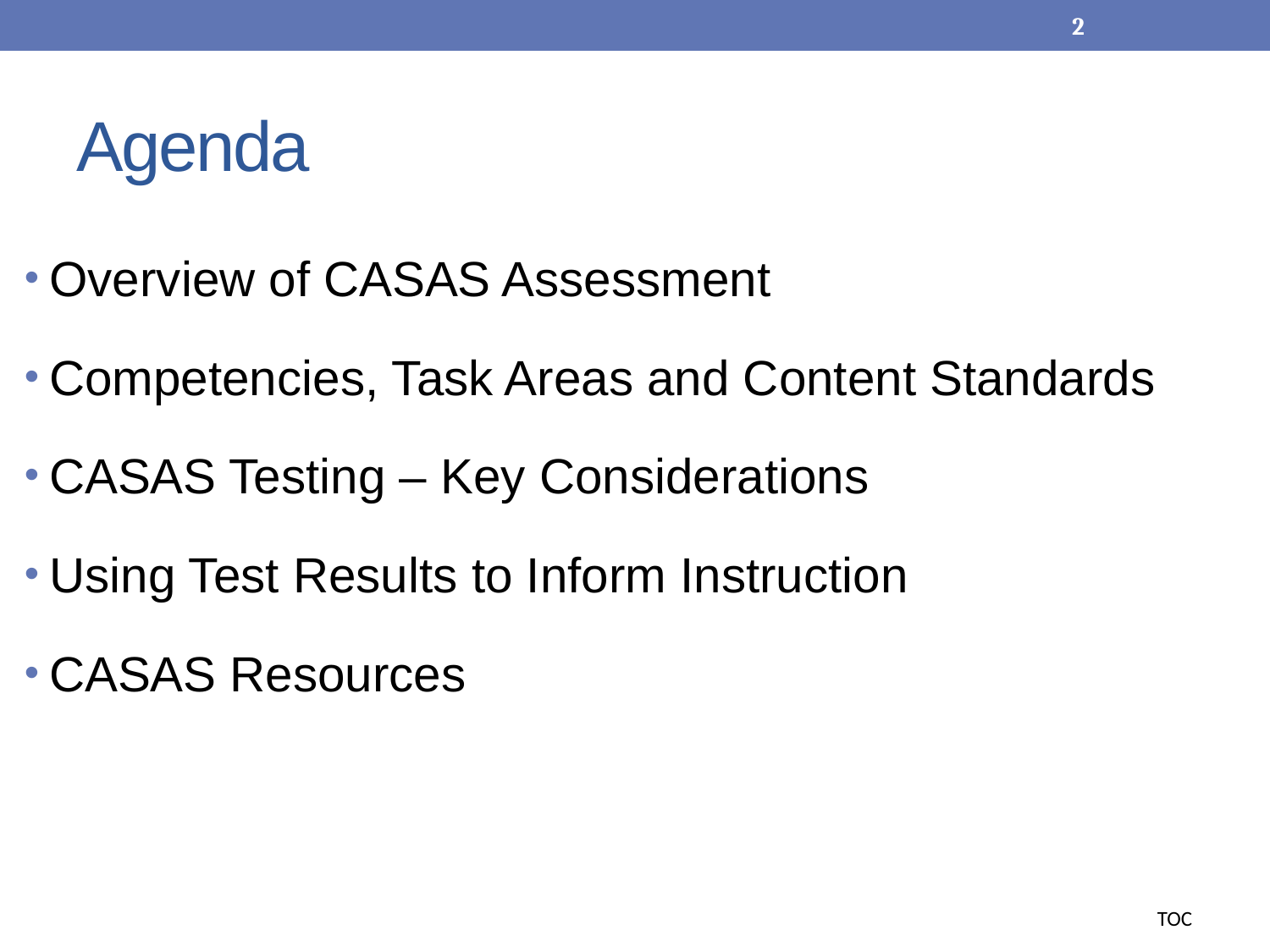

2
# Agenda
Overview of CASAS Assessment
Competencies, Task Areas and Content Standards
CASAS Testing – Key Considerations
Using Test Results to Inform Instruction
CASAS Resources

TOC